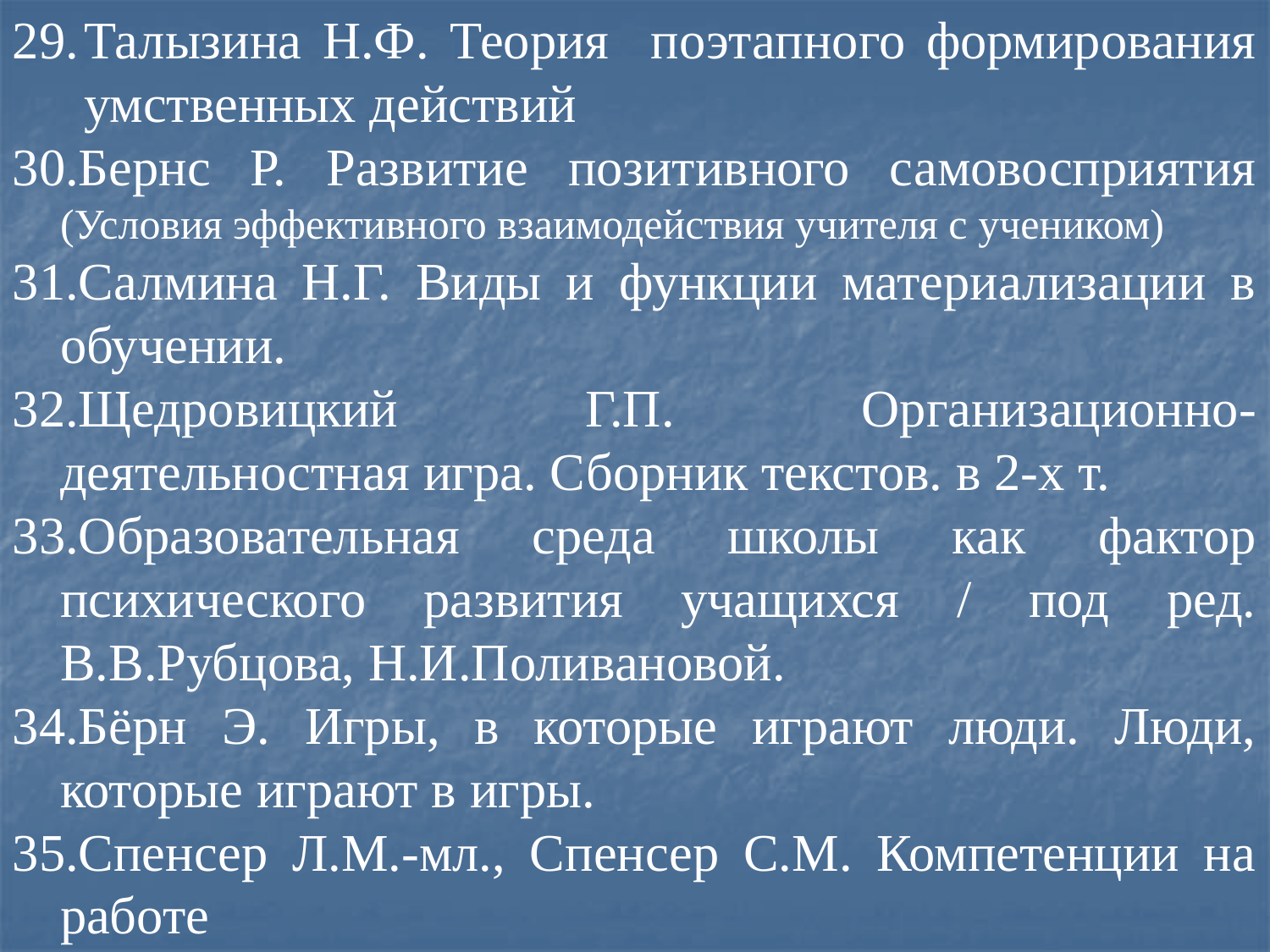

Талызина Н.Ф. Теория  поэтапного формирования умственных действий
Бернс Р. Развитие позитивного самовосприятия (Условия эффективного взаимодействия учителя с учеником)
Салмина Н.Г. Виды и функции материализации в обучении.
Щедровицкий Г.П. Организационно-деятельностная игра. Сборник текстов. в 2-х т.
Образовательная среда школы как фактор психического развития учащихся / под ред. В.В.Рубцова, Н.И.Поливановой.
Бёрн Э. Игры, в которые играют люди. Люди, которые играют в игры.
Спенсер Л.М.-мл., Спенсер С.М. Компетенции на работе